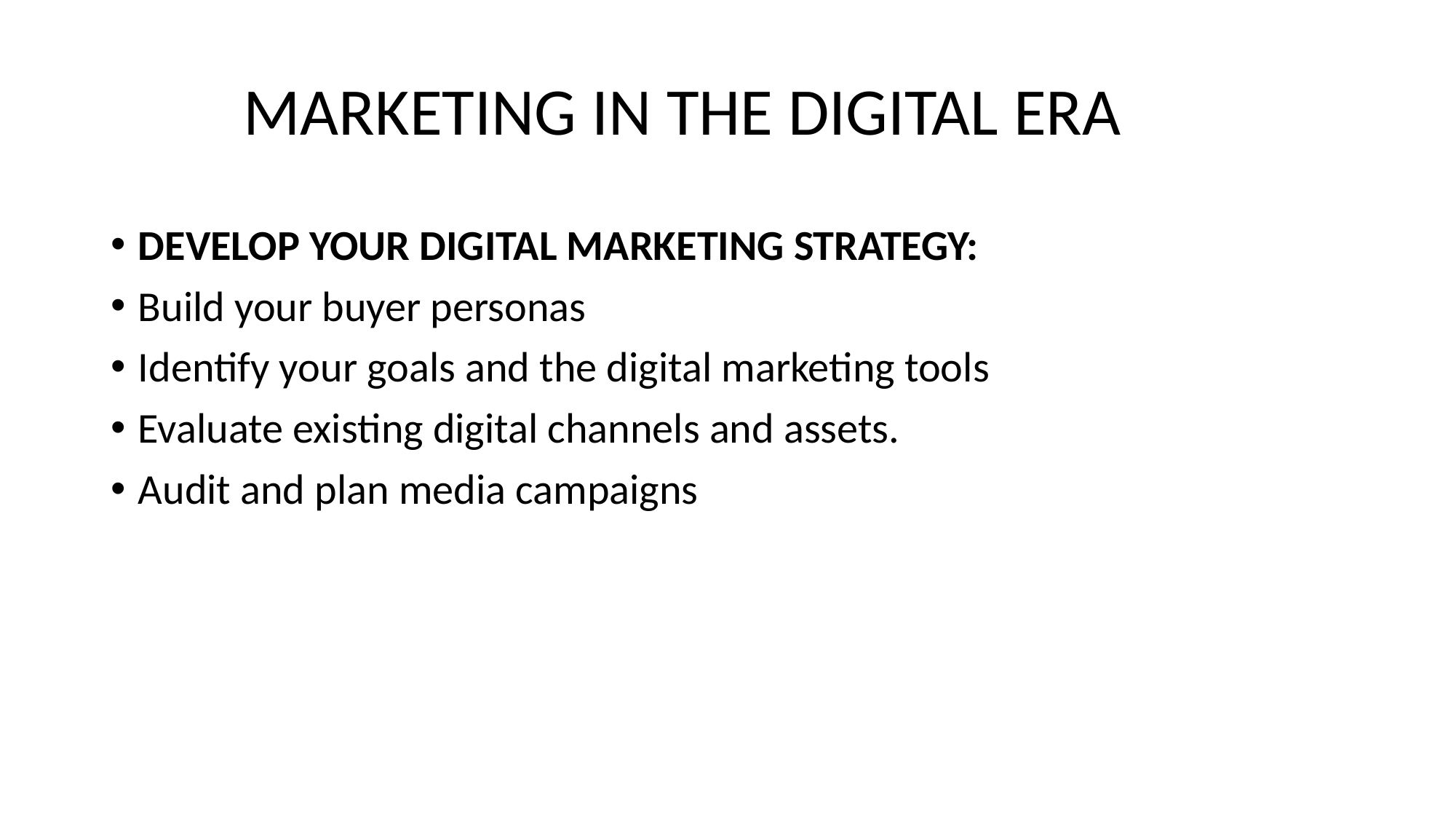

# MARKETING IN THE DIGITAL ERA
DEVELOP YOUR DIGITAL MARKETING STRATEGY:
Build your buyer personas
Identify your goals and the digital marketing tools
Evaluate existing digital channels and assets.
Audit and plan media campaigns